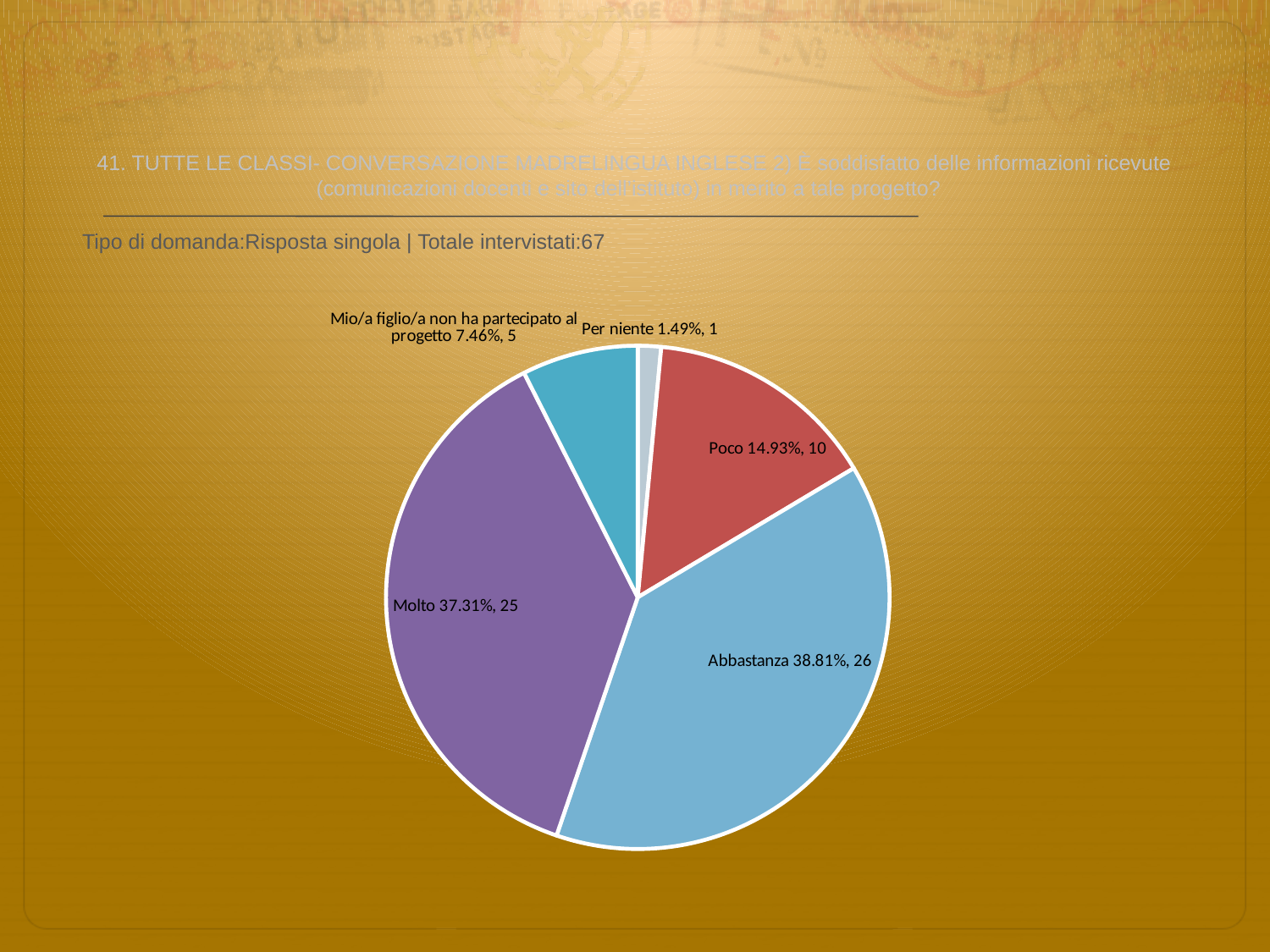

# 41. TUTTE LE CLASSI- CONVERSAZIONE MADRELINGUA INGLESE 2) È soddisfatto delle informazioni ricevute (comunicazioni docenti e sito dell’istituto) in merito a tale progetto?
 Tipo di domanda:Risposta singola | Totale intervistati:67

### Chart

| Category | Total |
|---|---|
| Per niente | 0.0149 |
| Poco | 0.14930001 |
| Abbastanza | 0.38810003 |
| Molto | 0.3731 |
| Mio/a figlio/a non ha partecipato al progetto | 0.0746 |